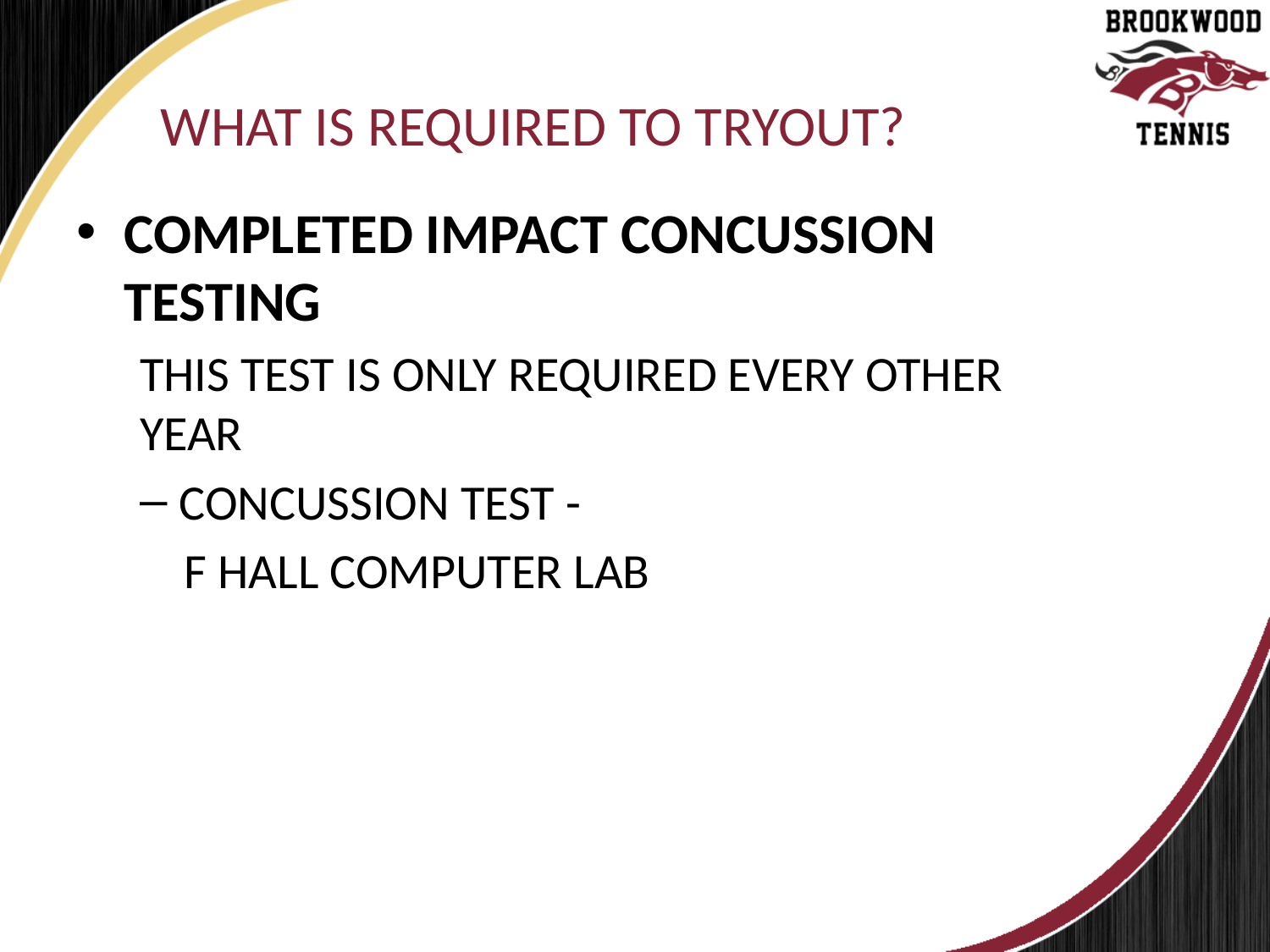

# What is Required to Tryout?
Completed IMPACT Concussion Testing
This Test is only Required every other year
Concussion test -
    F Hall computer lab